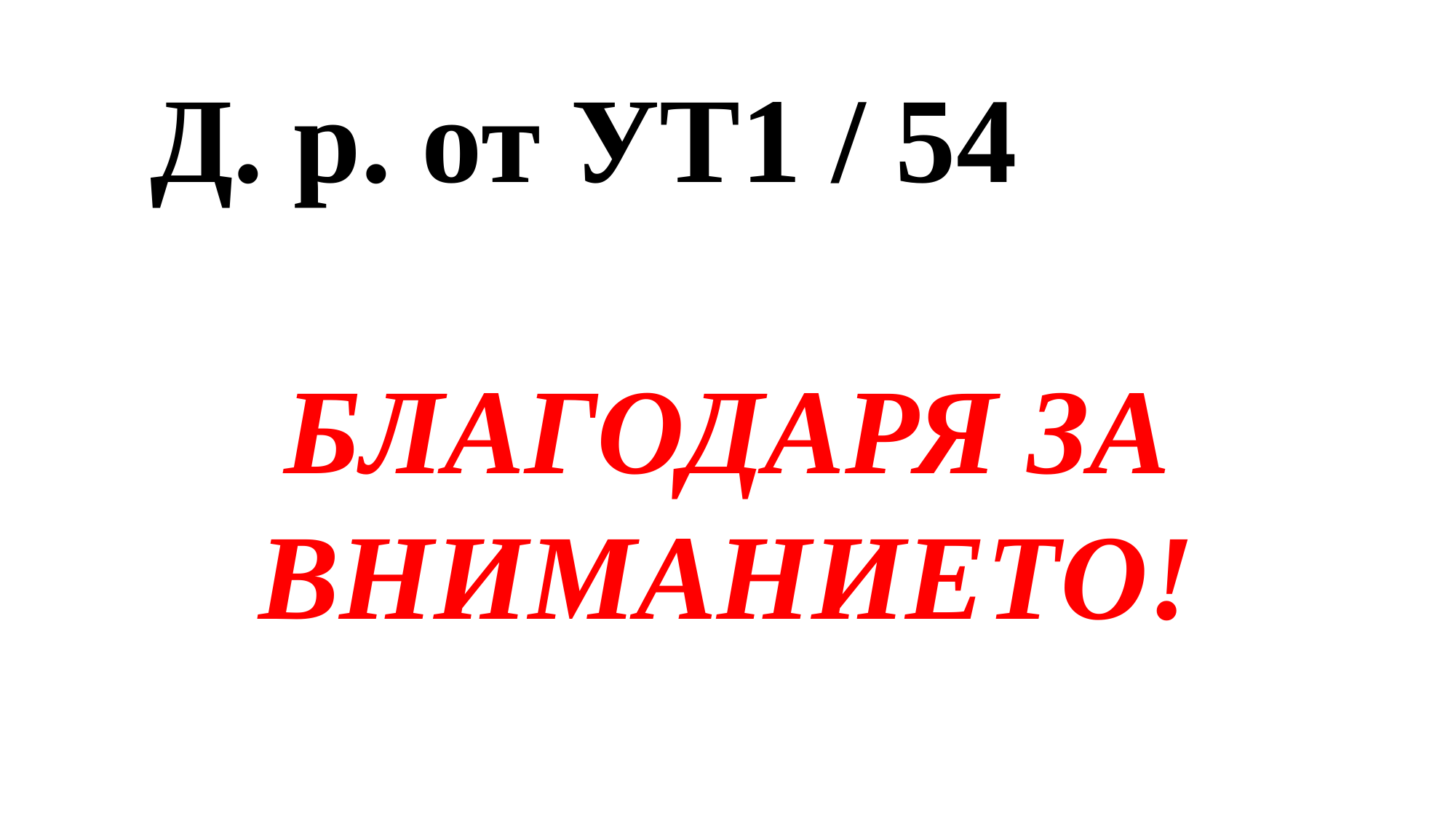

Д. р. от УТ1 / 54

БЛАГОДАРЯ ЗА
ВНИМАНИЕТО!